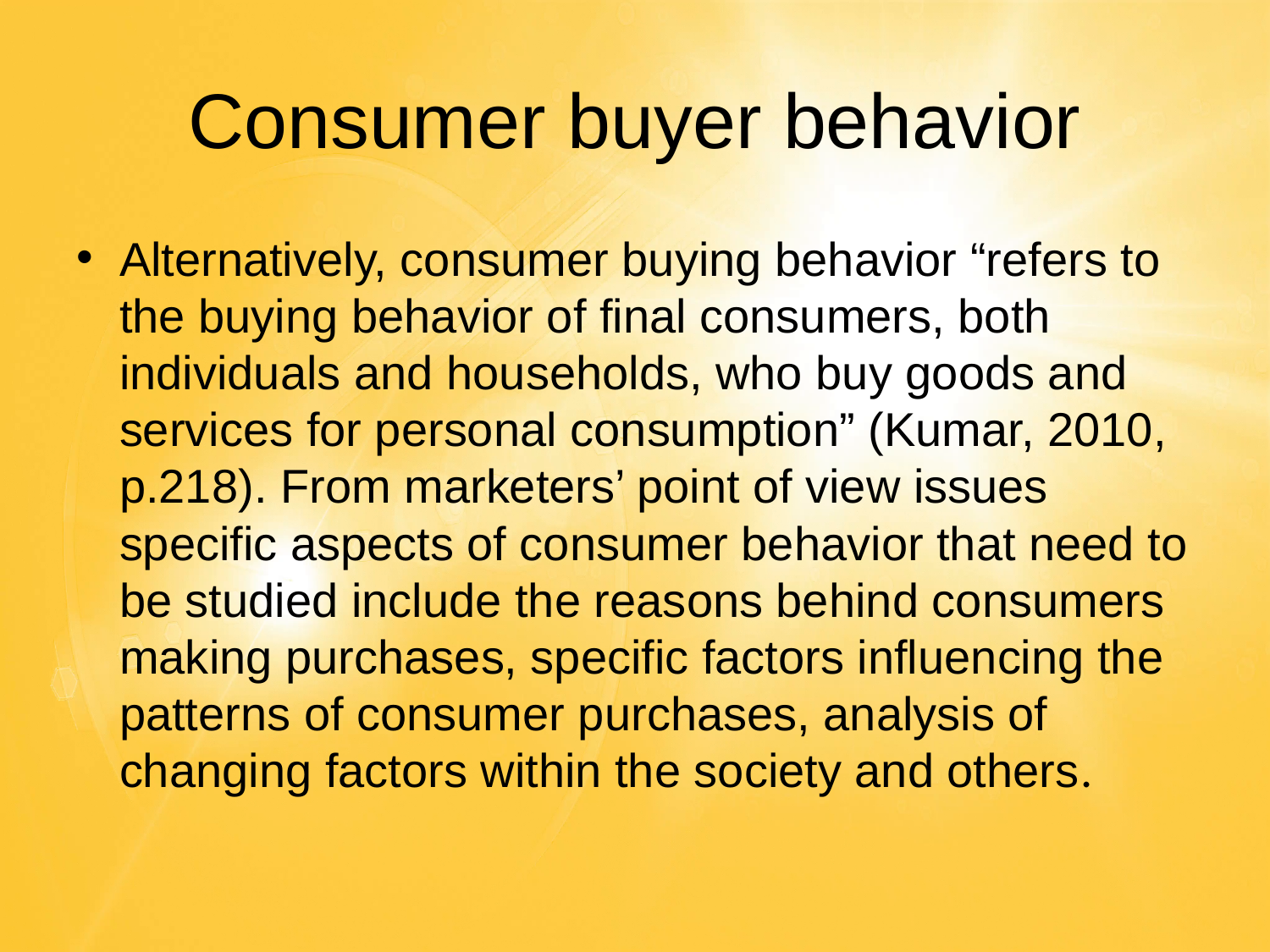

# Consumer buyer behavior
Alternatively, consumer buying behavior “refers to the buying behavior of final consumers, both individuals and households, who buy goods and services for personal consumption” (Kumar, 2010, p.218). From marketers’ point of view issues specific aspects of consumer behavior that need to be studied include the reasons behind consumers making purchases, specific factors influencing the patterns of consumer purchases, analysis of changing factors within the society and others.